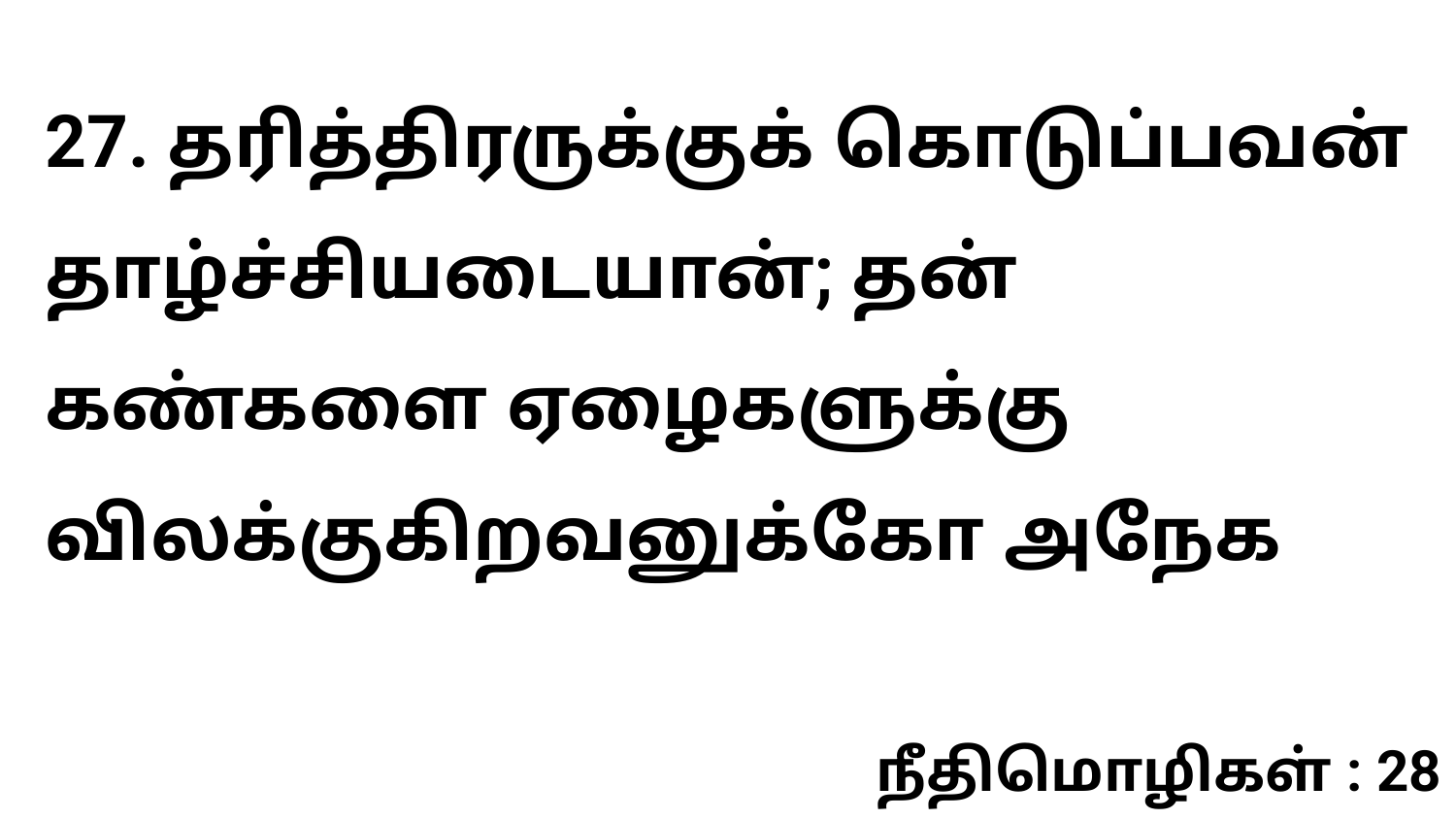

27. தரித்திரருக்குக் கொடுப்பவன் தாழ்ச்சியடையான்; தன் கண்களை ஏழைகளுக்கு விலக்குகிறவனுக்கோ அநேக
நீதிமொழிகள் : 28